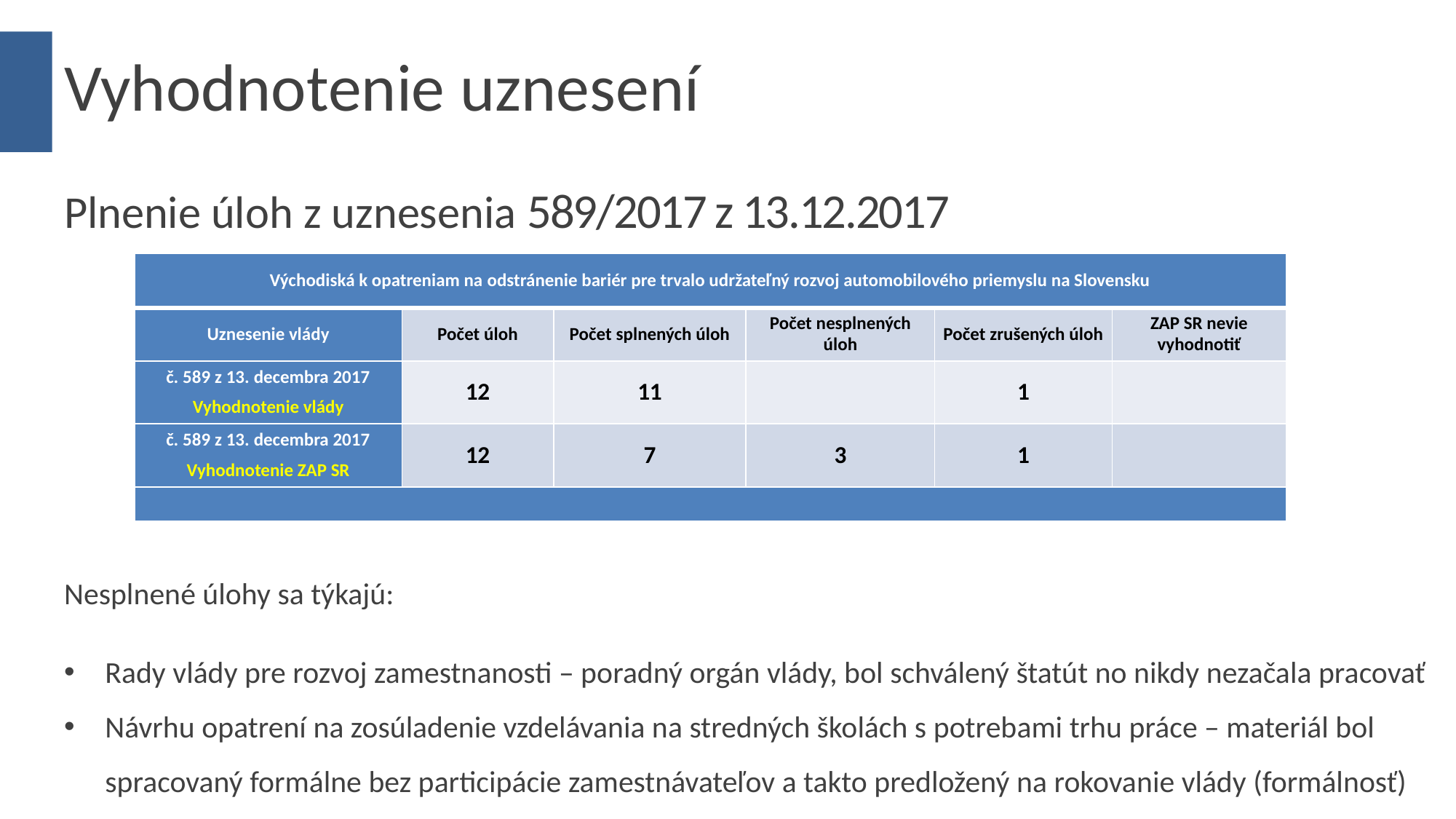

Vyhodnotenie uznesení

Plnenie úloh z uznesenia 589/2017 z 13.12.2017

Nesplnené úlohy sa týkajú:

Rady vlády pre rozvoj zamestnanosti – poradný orgán vlády, bol schválený štatút no nikdy nezačala pracovať
Návrhu opatrení na zosúladenie vzdelávania na stredných školách s potrebami trhu práce – materiál bol spracovaný formálne bez participácie zamestnávateľov a takto predložený na rokovanie vlády (formálnosť)

| Východiská k opatreniam na odstránenie bariér pre trvalo udržateľný rozvoj automobilového priemyslu na Slovensku |  |  |  |  |  |
| --- | --- | --- | --- | --- | --- |
| Uznesenie vlády | Počet úloh | Počet splnených úloh | Počet nesplnených úloh | Počet zrušených úloh | ZAP SR nevie vyhodnotiť |
| č. 589 z 13. decembra 2017 Vyhodnotenie vlády | 12 | 11 |  | 1 |  |
| č. 589 z 13. decembra 2017 Vyhodnotenie ZAP SR | 12 | 7 | 3 | 1 |  |
|  |  |  |  |  |  |